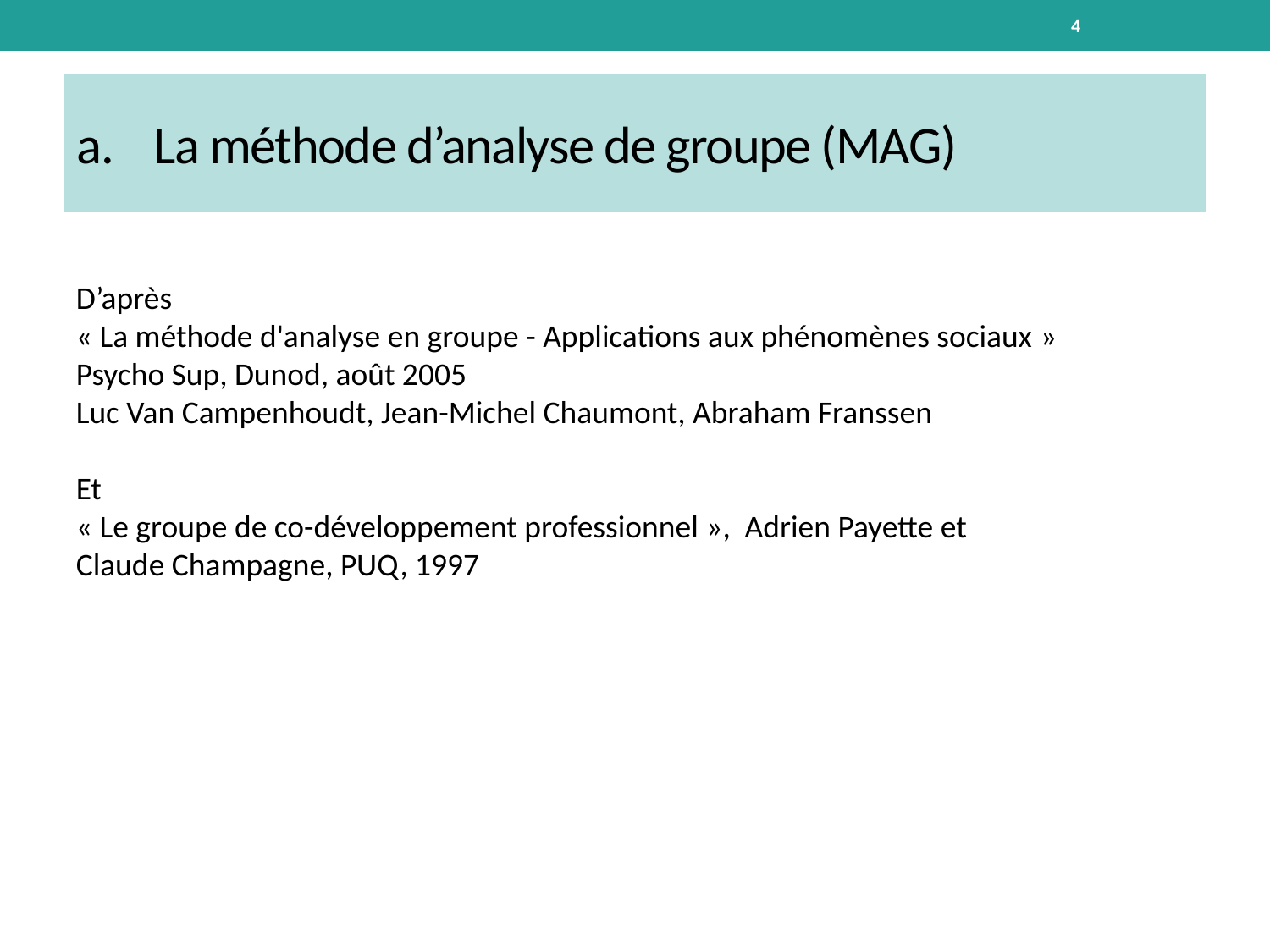

4
# La méthode d’analyse de groupe (MAG)
D’après
« La méthode d'analyse en groupe - Applications aux phénomènes sociaux »
Psycho Sup, Dunod, août 2005
Luc Van Campenhoudt, Jean-Michel Chaumont, Abraham Franssen

Et
« Le groupe de co-développement professionnel »,  Adrien Payette et
Claude Champagne, PUQ, 1997